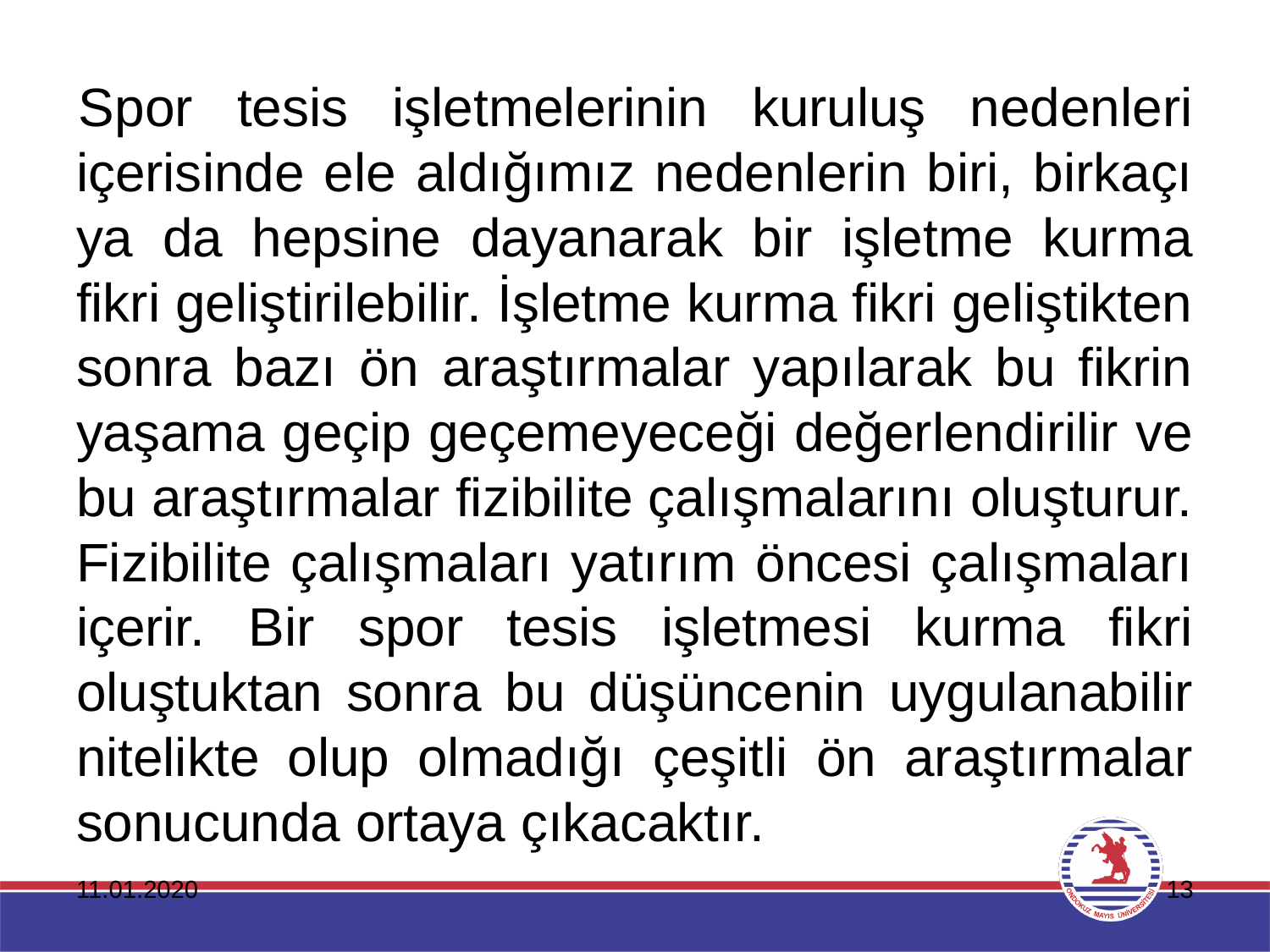

Spor tesis işletmelerinin kuruluş nedenleri içerisinde ele aldığımız nedenlerin biri, birkaçı ya da hepsine dayanarak bir işletme kurma fikri geliştirilebilir. İşletme kurma fikri geliştikten sonra bazı ön araştırmalar yapılarak bu fikrin yaşama geçip geçemeyeceği değerlendirilir ve bu araştırmalar fizibilite çalışmalarını oluşturur. Fizibilite çalışmaları yatırım öncesi çalışmaları içerir. Bir spor tesis işletmesi kurma fikri oluştuktan sonra bu düşüncenin uygulanabilir nitelikte olup olmadığı çeşitli ön araştırmalar sonucunda ortaya çıkacaktır.
11.01.2020
13